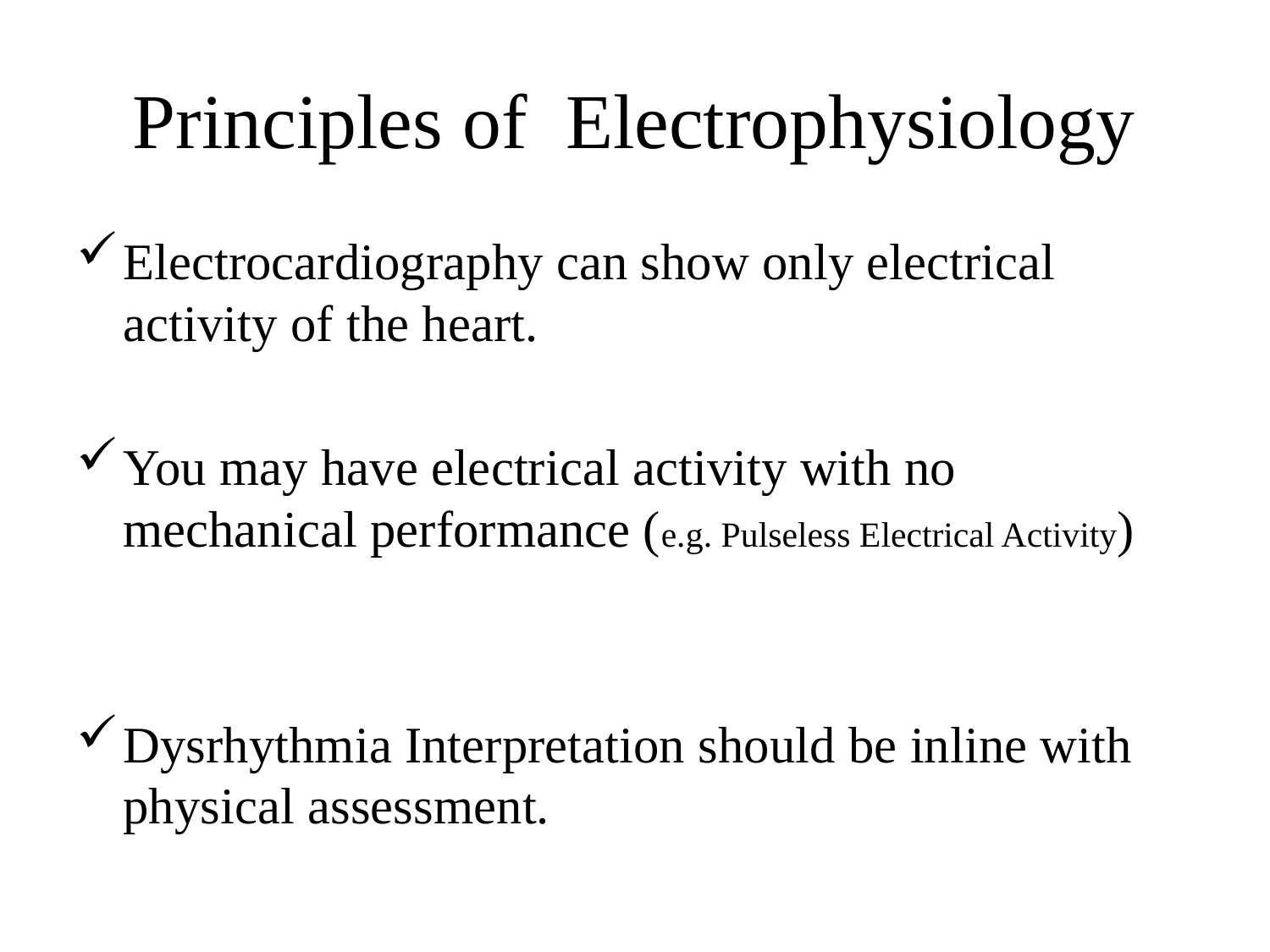

# Principles of  Electrophysiology
Electrocardiography can show only electrical activity of the heart.

You may have electrical activity with no mechanical performance (e.g. Pulseless Electrical Activity)

Dysrhythmia Interpretation should be inline with physical assessment.